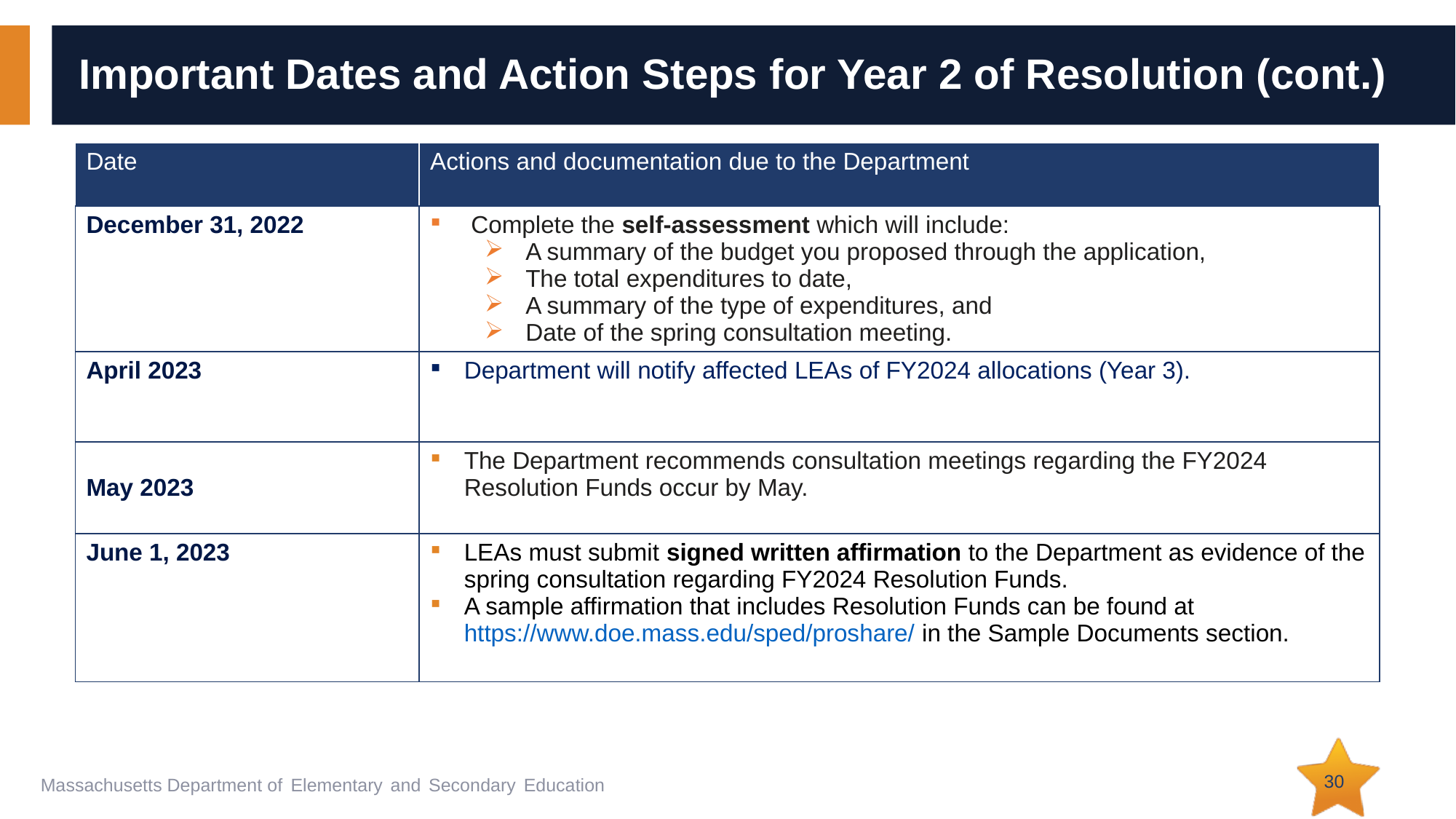

# Important Dates and Action Steps for Year 2 of Resolution (cont.)
| Date | Actions and documentation due to the Department |
| --- | --- |
| December 31, 2022 | Complete the self-assessment which will include: A summary of the budget you proposed through the application,  The total expenditures to date,  A summary of the type of expenditures, and Date of the spring consultation meeting. |
| April 2023 | Department will notify affected LEAs of FY2024 allocations (Year 3). |
| May 2023 | The Department recommends consultation meetings regarding the FY2024 Resolution Funds occur by May. |
| June 1, 2023 | LEAs must submit signed written affirmation to the Department as evidence of the spring consultation regarding FY2024 Resolution Funds. A sample affirmation that includes Resolution Funds can be found at https://www.doe.mass.edu/sped/proshare/ in the Sample Documents section. |
30